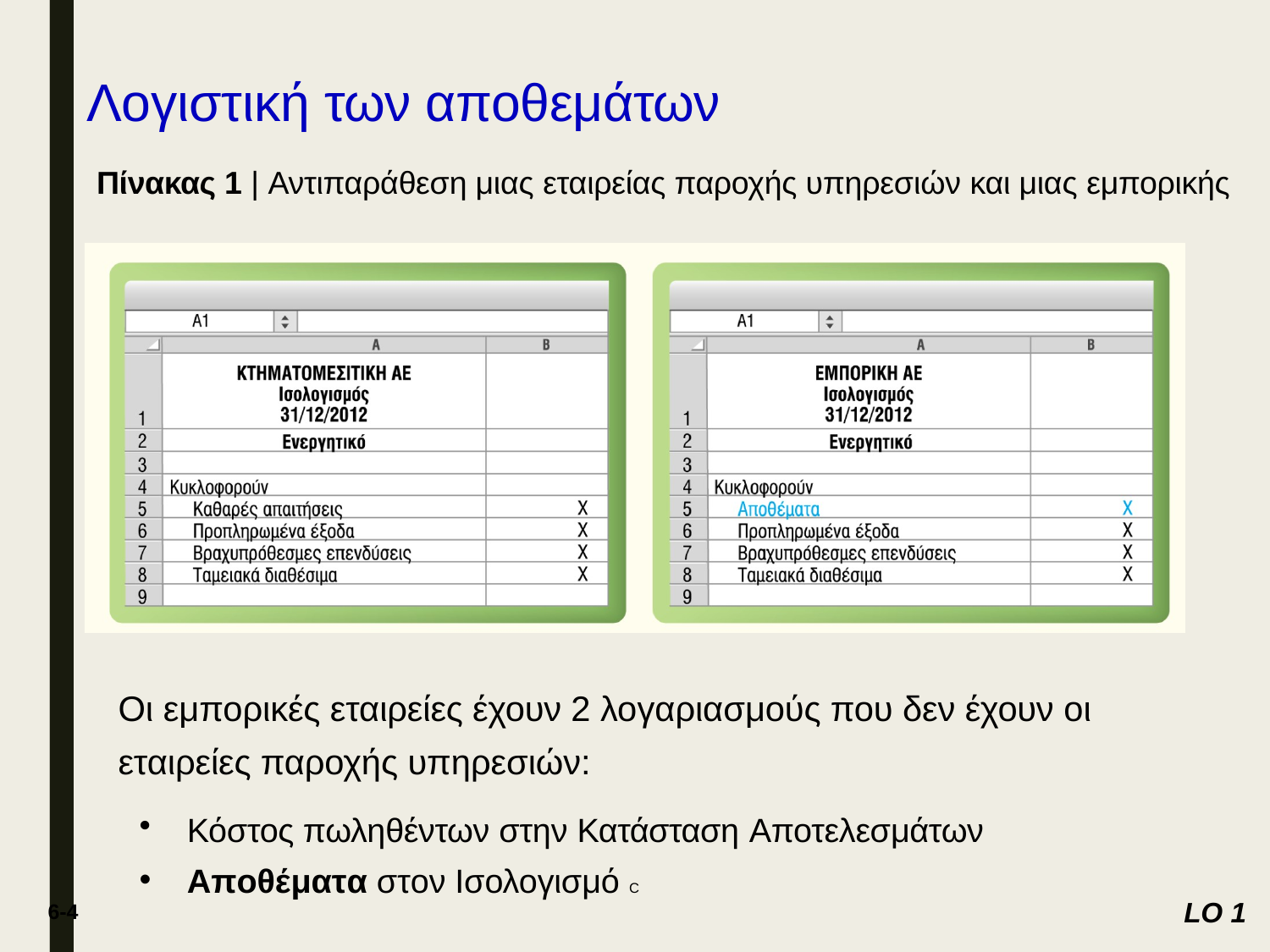

# Λογιστική των αποθεμάτων
Πίνακας 1 | Αντιπαράθεση μιας εταιρείας παροχής υπηρεσιών και μιας εμπορικής

Οι εμπορικές εταιρείες έχουν 2 λογαριασμούς που δεν έχουν οι
εταιρείες παροχής υπηρεσιών:
Κόστος πωληθέντων στην Κατάσταση Αποτελεσμάτων
Αποθέματα στον Ισολογισμό C
LO 1
6-4